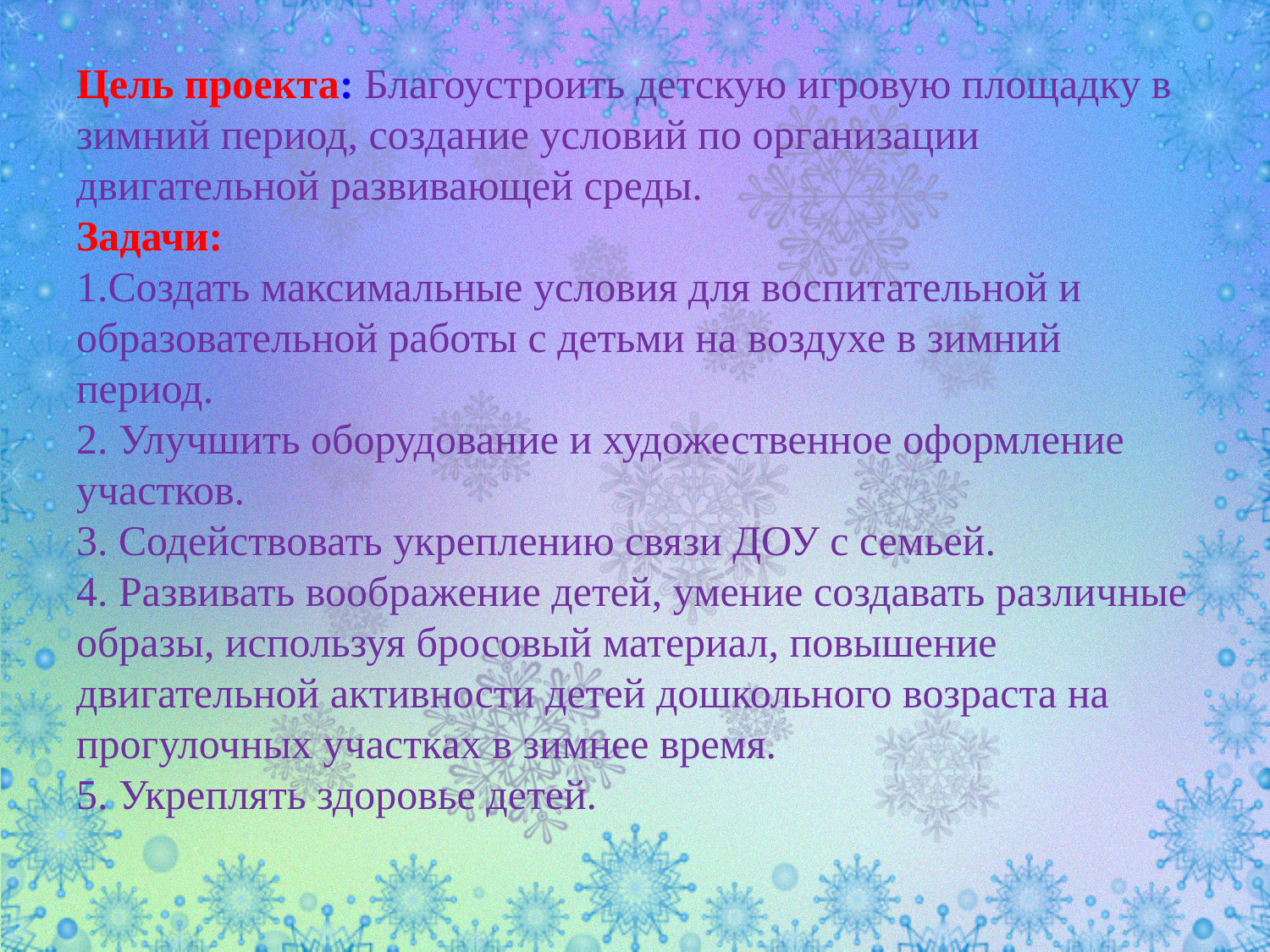

# Цель проекта: Благоустроить детскую игровую площадку в зимний период, создание условий по организации двигательной развивающей среды. Задачи: 1.Создать максимальные условия для воспитательной и образовательной работы с детьми на воздухе в зимний период. 2. Улучшить оборудование и художественное оформление участков. 3. Содействовать укреплению связи ДОУ с семьей. 4. Развивать воображение детей, умение создавать различные образы, используя бросовый материал, повышение двигательной активности детей дошкольного возраста на прогулочных участках в зимнее время. 5. Укреплять здоровье детей.